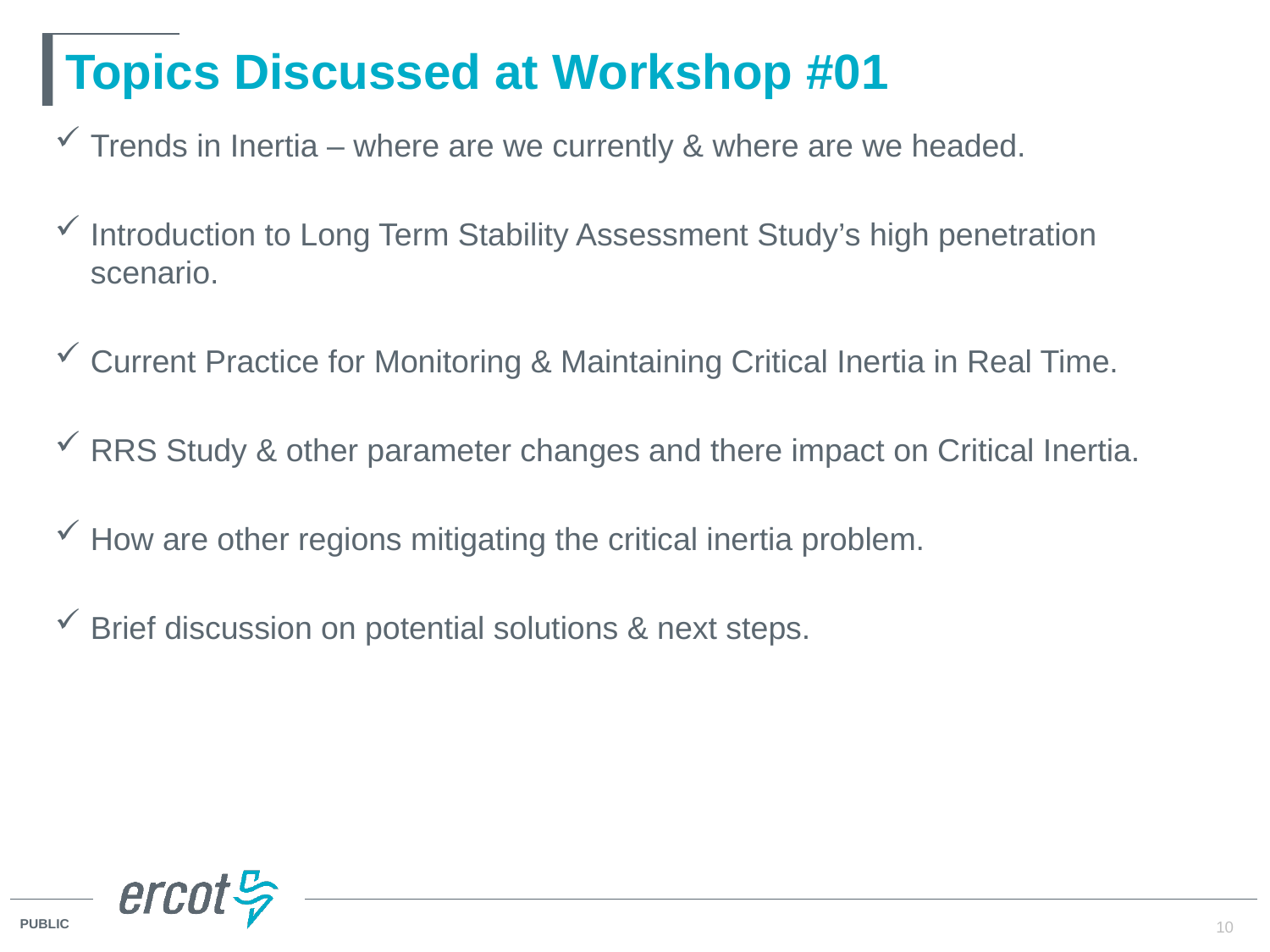

# Topics Discussed at Workshop #01
Trends in Inertia – where are we currently & where are we headed.

Introduction to Long Term Stability Assessment Study’s high penetration scenario.

Current Practice for Monitoring & Maintaining Critical Inertia in Real Time.

RRS Study & other parameter changes and there impact on Critical Inertia.

How are other regions mitigating the critical inertia problem.

Brief discussion on potential solutions & next steps.

10